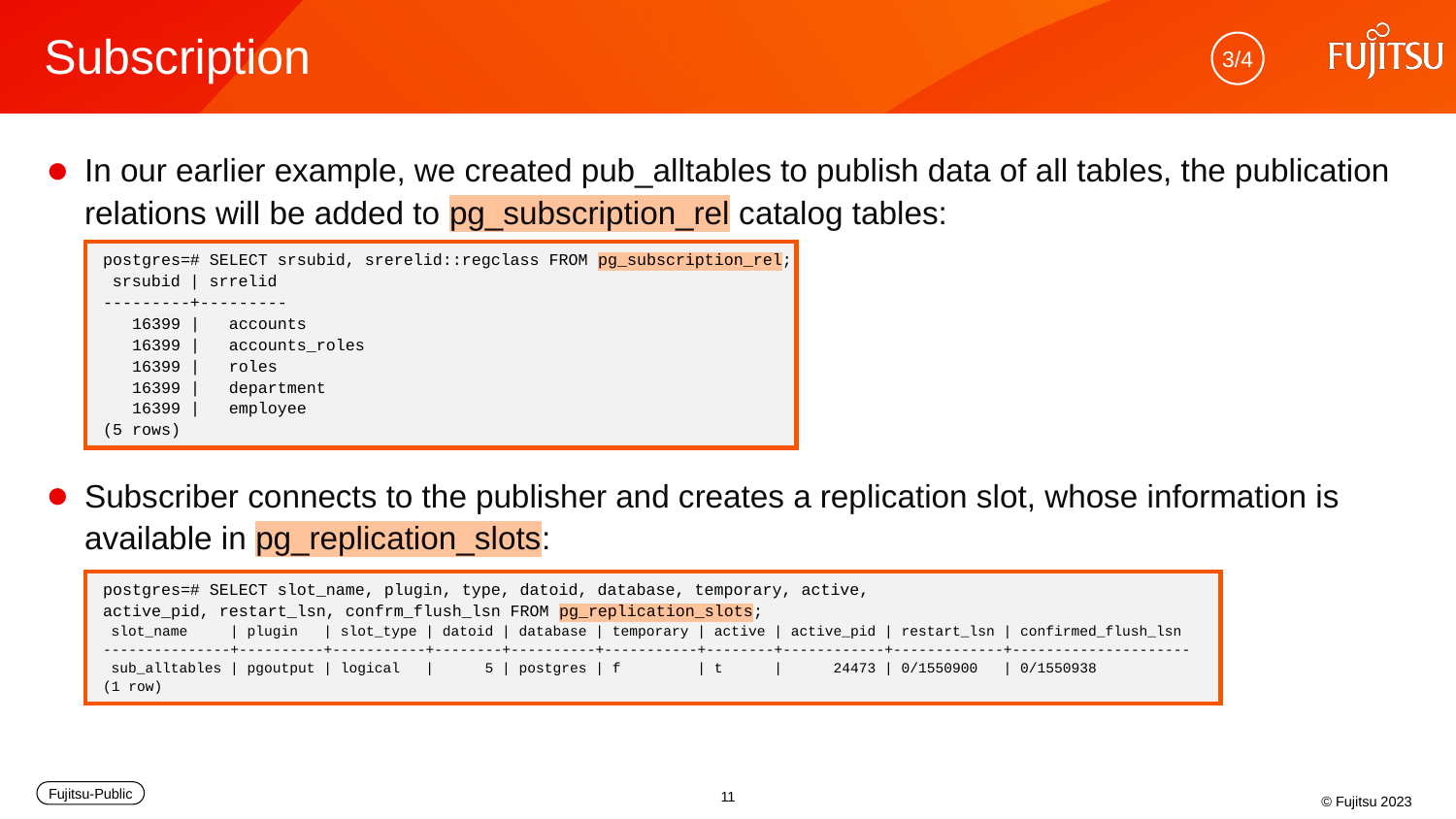

# Subscription
3/4
In our earlier example, we created pub_alltables to publish data of all tables, the publication relations will be added to pg_subscription_rel catalog tables:

Subscriber connects to the publisher and creates a replication slot, whose information is available in pg_replication_slots:

postgres=# SELECT srsubid, srerelid::regclass FROM pg_subscription_rel;
 srsubid | srrelid
---------+---------
   16399 |   accounts
   16399 |   accounts_roles
   16399 |   roles
   16399 |   department
   16399 |   employee
(5 rows)
postgres=# SELECT slot_name, plugin, type, datoid, database, temporary, active,
active_pid, restart_lsn, confrm_flush_lsn FROM pg_replication_slots;
 slot_name     | plugin   | slot_type | datoid | database | temporary | active | active_pid | restart_lsn | confirmed_flush_lsn
---------------+----------+-----------+--------+----------+-----------+--------+------------+-------------+---------------------
 sub_alltables | pgoutput | logical   |      5 | postgres | f         | t      |      24473 | 0/1550900   | 0/1550938
(1 row)